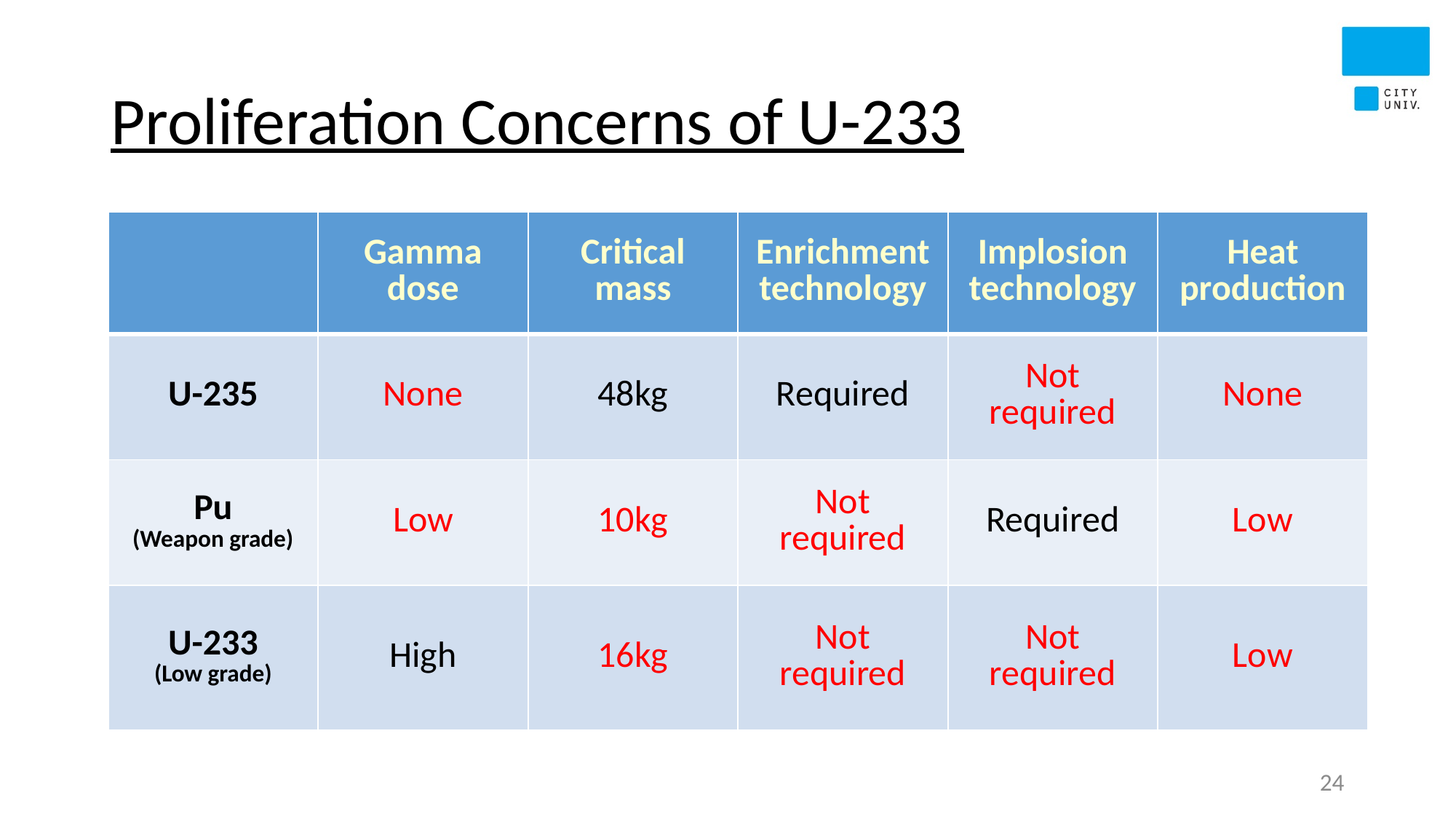

# Proliferation Concerns of U-233
|  | Gamma dose | Critical mass | Enrichment technology | Implosion technology | Heat production |
| --- | --- | --- | --- | --- | --- |
| U-235 | None | 48kg | Required | Not required | None |
| Pu (Weapon grade) | Low | 10kg | Not required | Required | Low |
| U-233 (Low grade) | High | 16kg | Not required | Not required | Low |
24